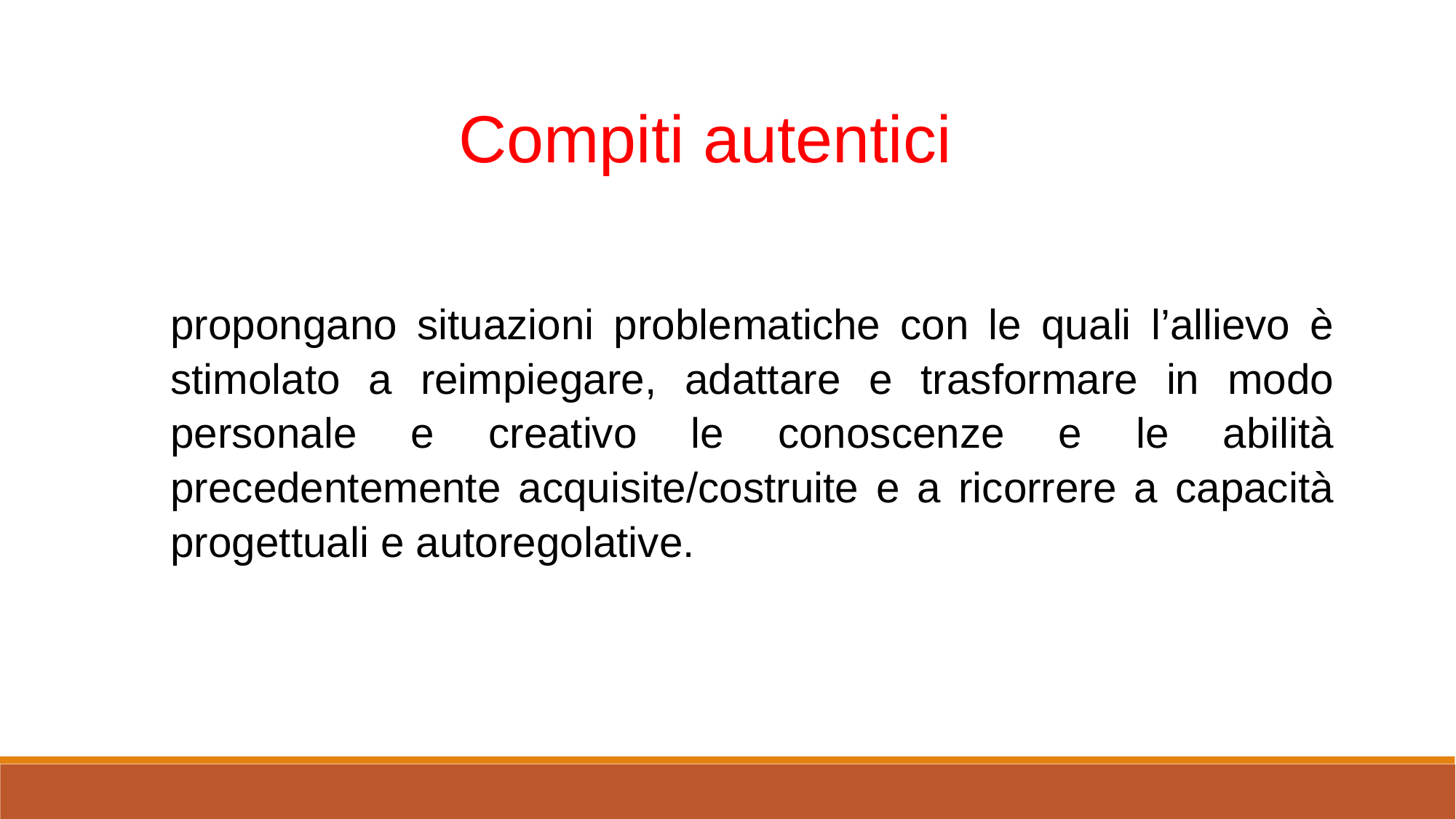

Compiti autentici
propongano situazioni problematiche con le quali l’allievo è stimolato a reimpiegare, adattare e trasformare in modo personale e creativo le conoscenze e le abilità precedentemente acquisite/costruite e a ricorrere a capacità progettuali e autoregolative.